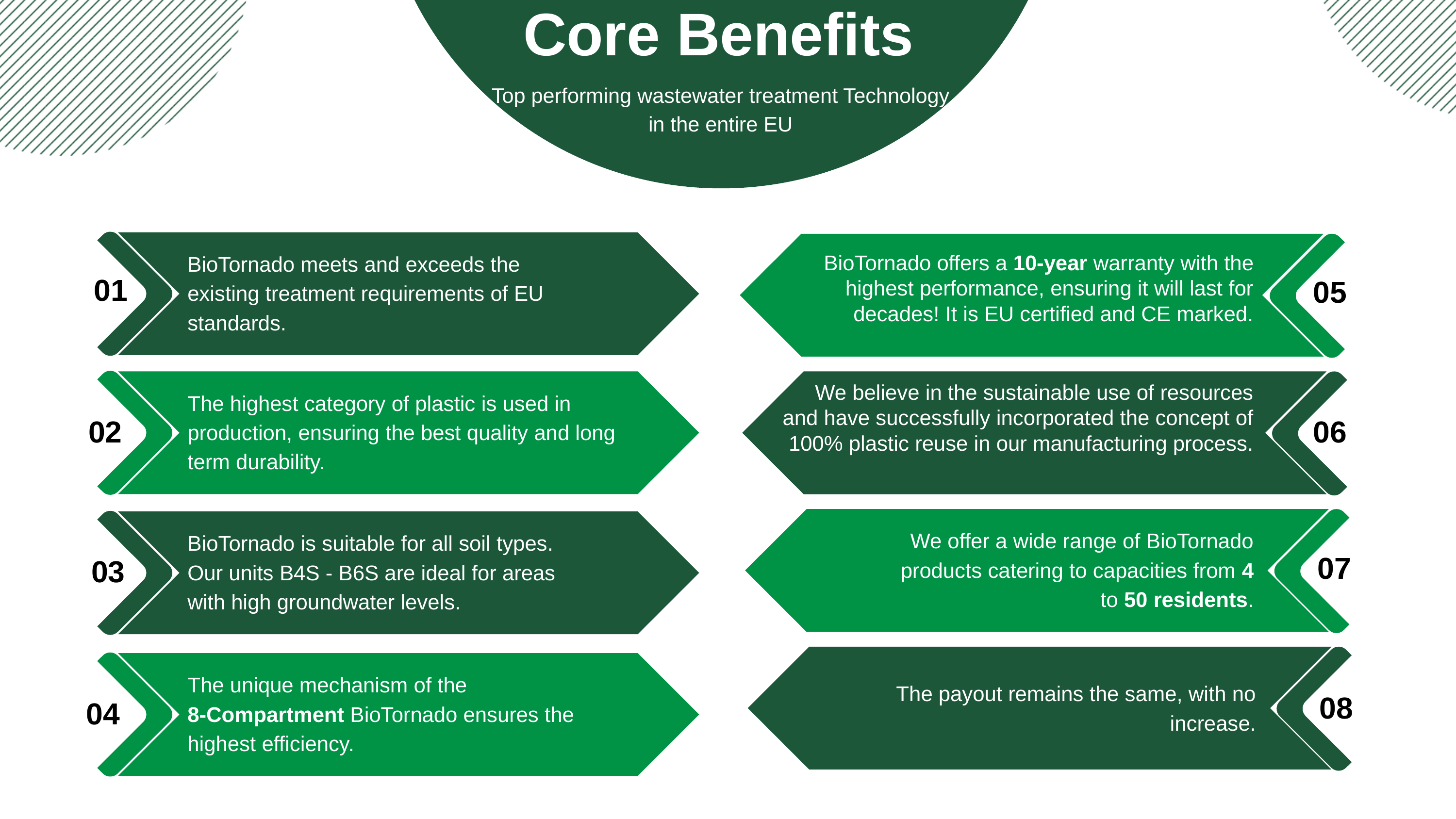

Core Benefits
Top performing wastewater treatment Technology in the entire EU

BioTornado meets and exceeds the existing treatment requirements of EU standards.
BioTornado offers a 10-year warranty with the highest performance, ensuring it will last for decades! It is EU certified and CE marked.
01
05

We believe in the sustainable use of resources and have successfully incorporated the concept of 100% plastic reuse in our manufacturing process.
The highest category of plastic is used in production, ensuring the best quality and long term durability.
02
06

We offer a wide range of BioTornado products catering to capacities from 4 to 50 residents.
BioTornado is suitable for all soil types. Our units B4S - B6S are ideal for areas with high groundwater levels.
07
03

The unique mechanism of the
8-Compartment BioTornado ensures the highest efficiency.

The payout remains the same, with no increase.
08
04